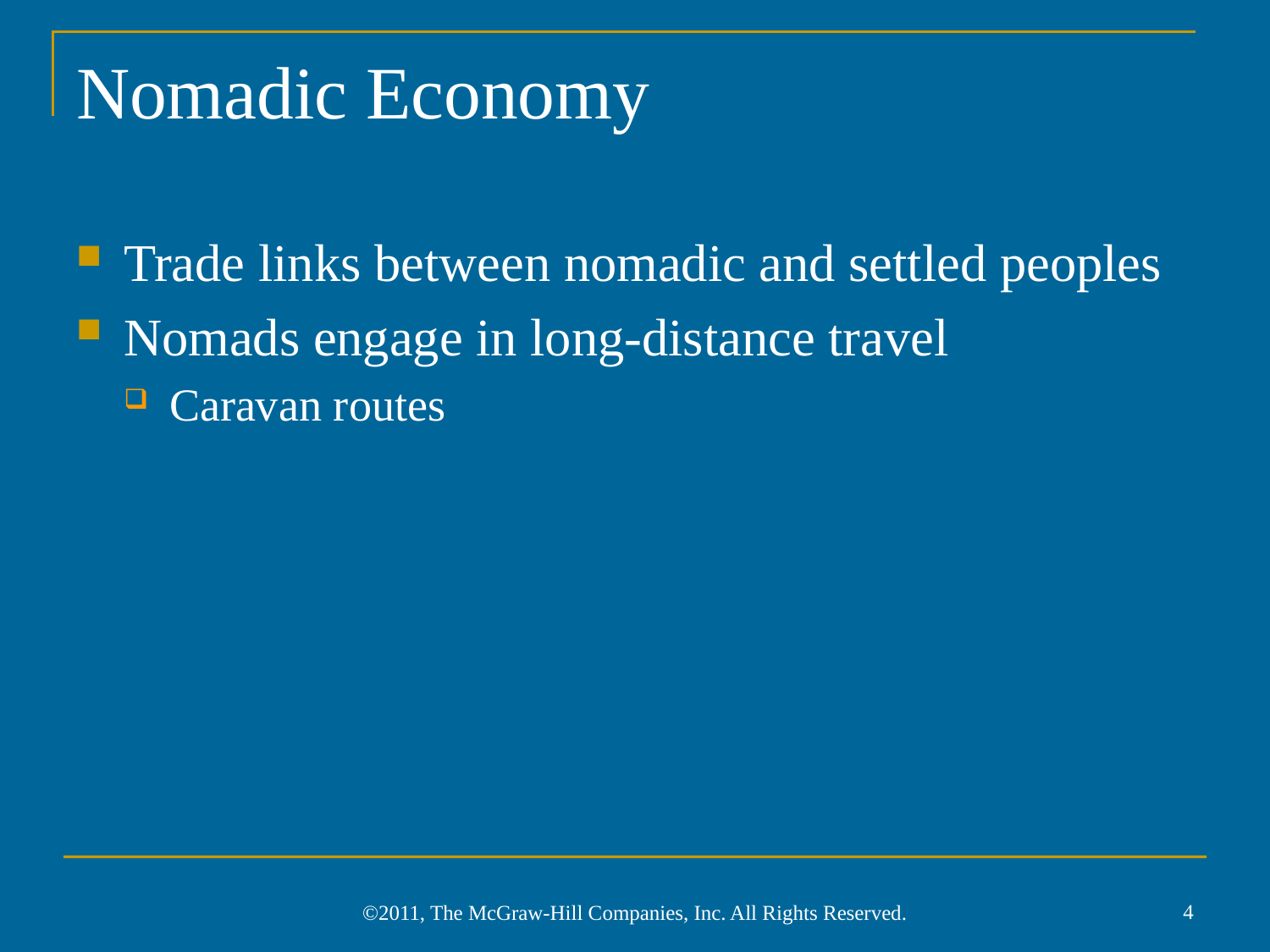

# Nomadic Economy
Trade links between nomadic and settled peoples
Nomads engage in long-distance travel
Caravan routes

4
©2011, The McGraw-Hill Companies, Inc. All Rights Reserved.